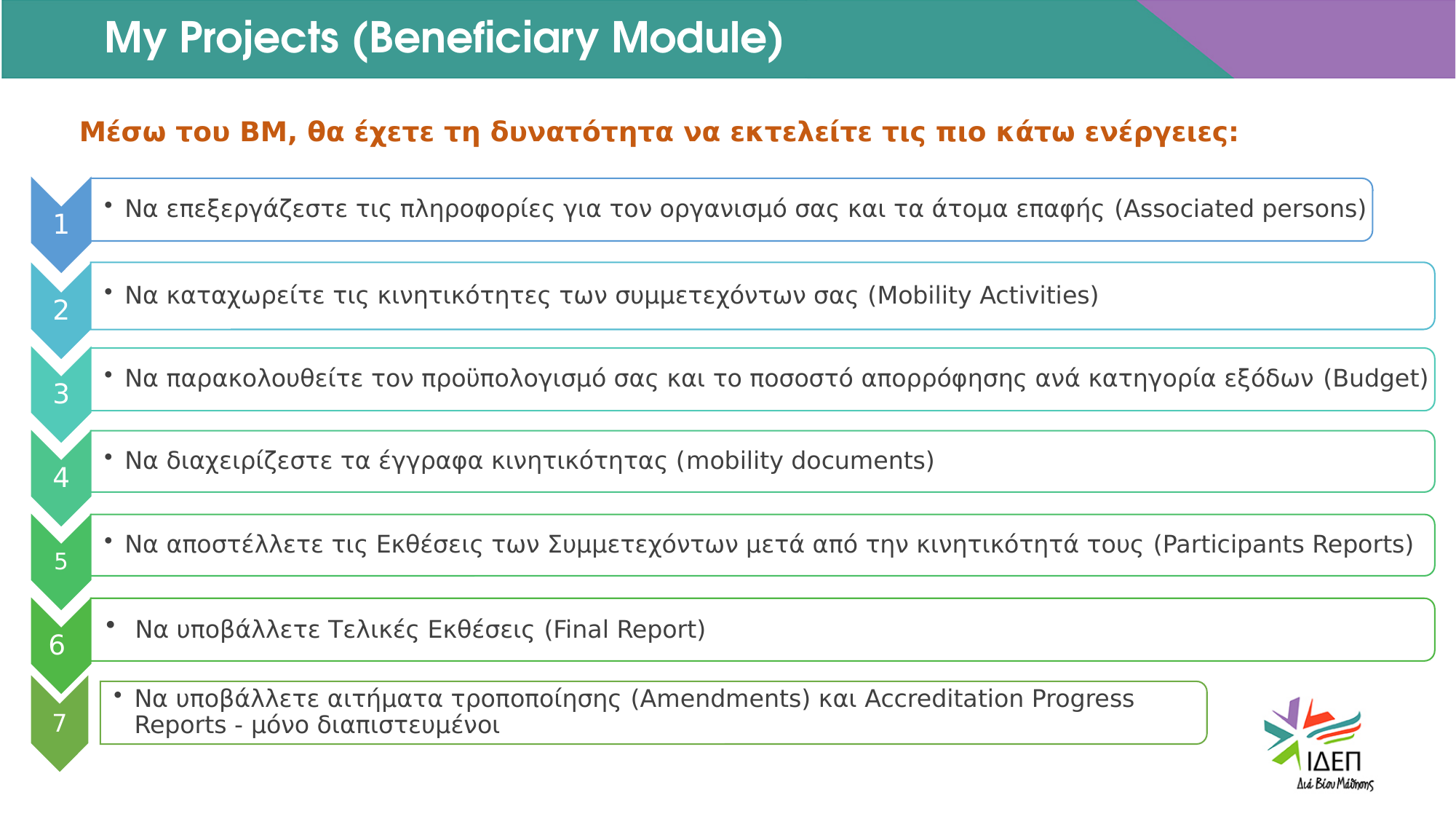

My Projects (Beneficiary Module)
Μέσω του ΒΜ, θα έχετε τη δυνατότητα να εκτελείτε τις πιο κάτω ενέργειες:
1
Να επεξεργάζεστε τις πληροφορίες για τον οργανισμό σας και τα άτομα επαφής (Associated persons)
2
Να καταχωρείτε τις κινητικότητες των συμμετεχόντων σας (Mobility Activities)
3
Να παρακολουθείτε τον προϋπολογισμό σας και το ποσοστό απορρόφησης ανά κατηγορία εξόδων (Budget)
4
Να διαχειρίζεστε τα έγγραφα κινητικότητας (mobility documents)
5
Να αποστέλλετε τις Εκθέσεις των Συμμετεχόντων μετά από την κινητικότητά τους (Participants Reports)
6
 Να υποβάλλετε Τελικές Εκθέσεις (Final Report)
7
Να υποβάλλετε αιτήματα τροποποίησης (Amendments) και Accreditation Progress Reports - μόνο διαπιστευμένοι